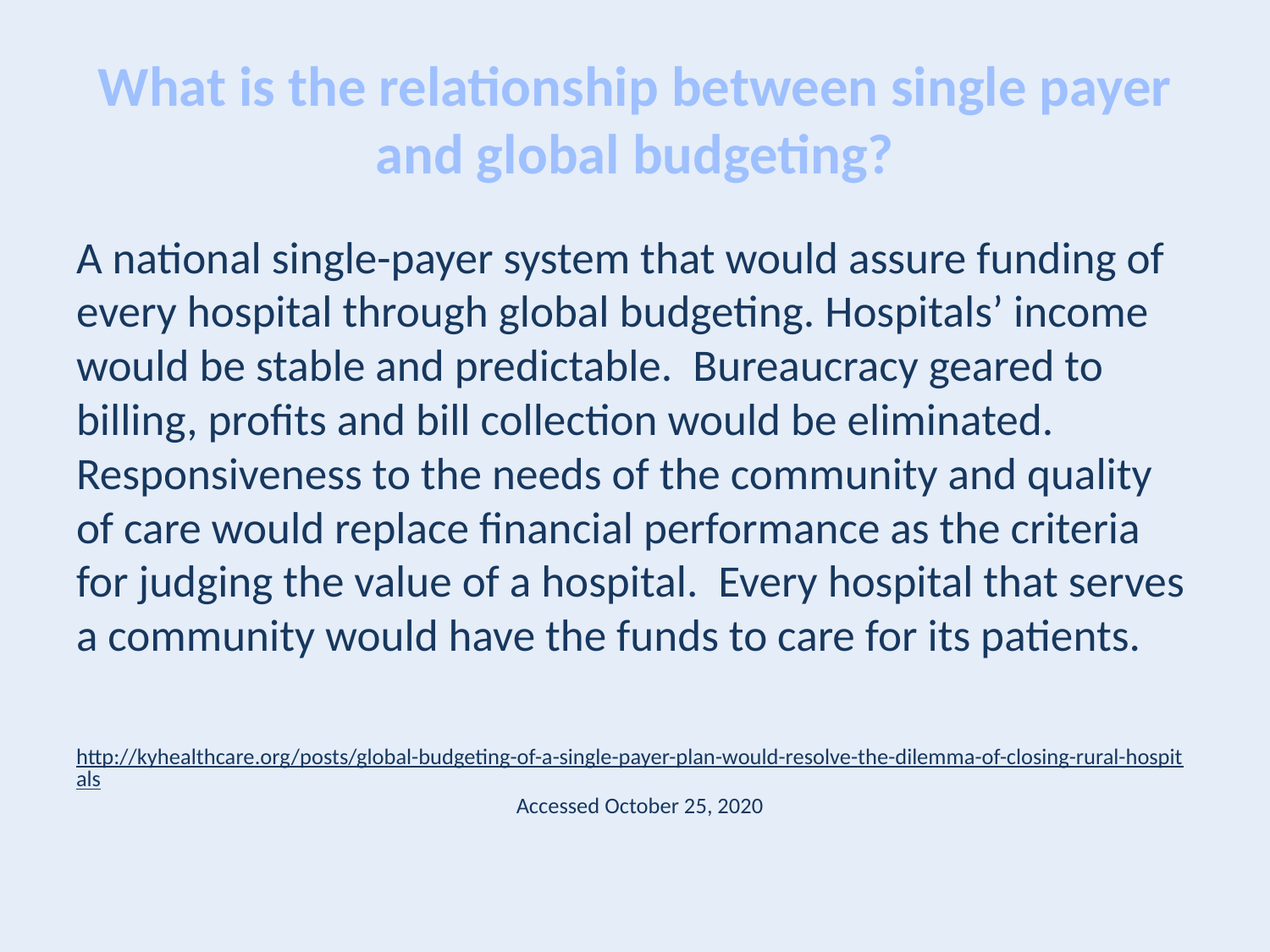

# What is the relationship between single payer and global budgeting?
A national single-payer system that would assure funding of every hospital through global budgeting. Hospitals’ income would be stable and predictable.  Bureaucracy geared to billing, profits and bill collection would be eliminated. Responsiveness to the needs of the community and quality of care would replace financial performance as the criteria for judging the value of a hospital.  Every hospital that serves a community would have the funds to care for its patients.

http://kyhealthcare.org/posts/global-budgeting-of-a-single-payer-plan-would-resolve-the-dilemma-of-closing-rural-hospitals  Accessed October 25, 2020